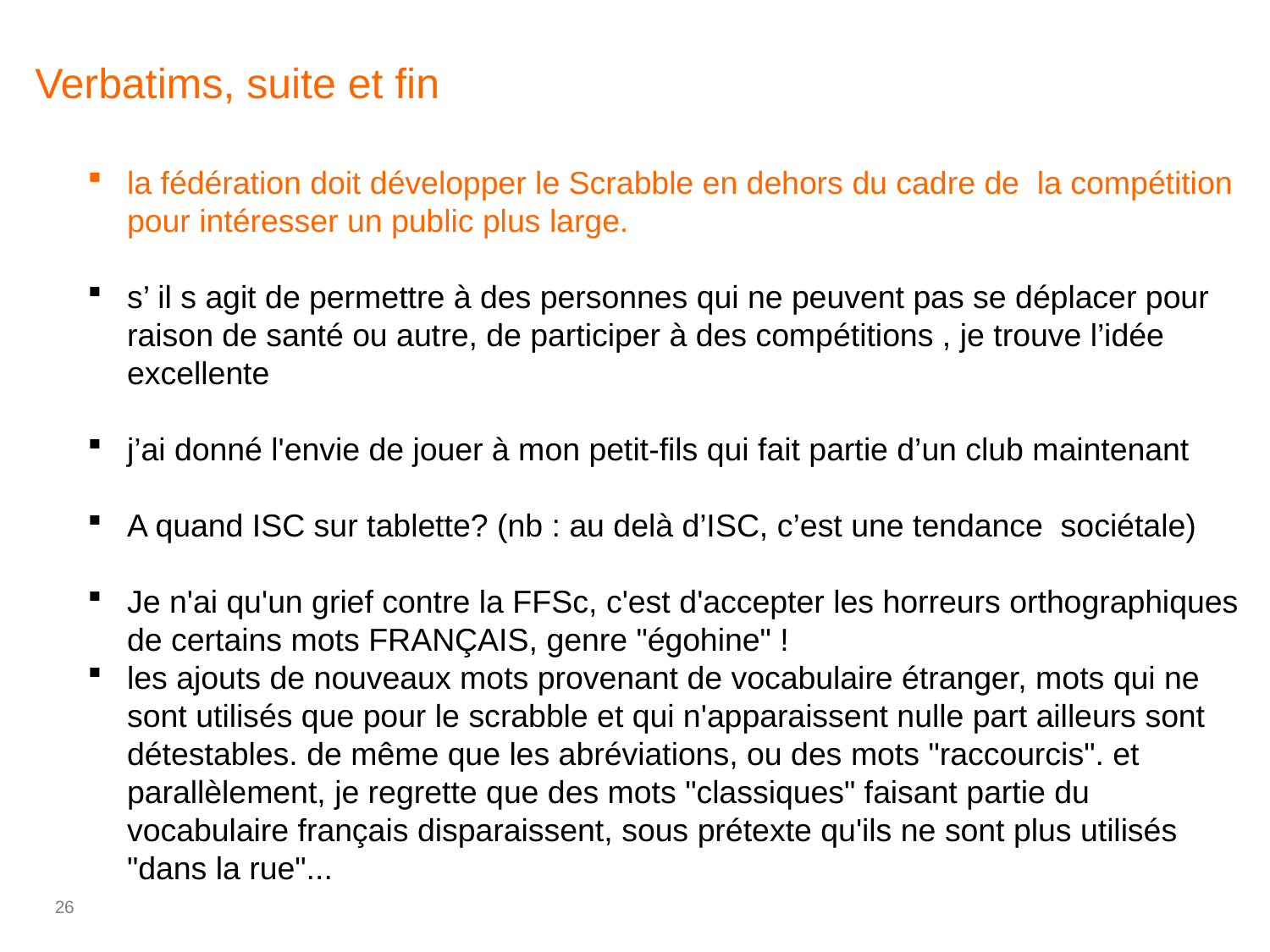

# Verbatims, suite et fin
la fédération doit développer le Scrabble en dehors du cadre de  la compétition pour intéresser un public plus large.

s’ il s agit de permettre à des personnes qui ne peuvent pas se déplacer pour raison de santé ou autre, de participer à des compétitions , je trouve l’idée excellente

j’ai donné l'envie de jouer à mon petit-fils qui fait partie d’un club maintenant

A quand ISC sur tablette? (nb : au delà d’ISC, c’est une tendance  sociétale)

Je n'ai qu'un grief contre la FFSc, c'est d'accepter les horreurs orthographiques de certains mots FRANÇAIS, genre "égohine" !
les ajouts de nouveaux mots provenant de vocabulaire étranger, mots qui ne sont utilisés que pour le scrabble et qui n'apparaissent nulle part ailleurs sont détestables. de même que les abréviations, ou des mots "raccourcis". et parallèlement, je regrette que des mots "classiques" faisant partie du vocabulaire français disparaissent, sous prétexte qu'ils ne sont plus utilisés "dans la rue"...